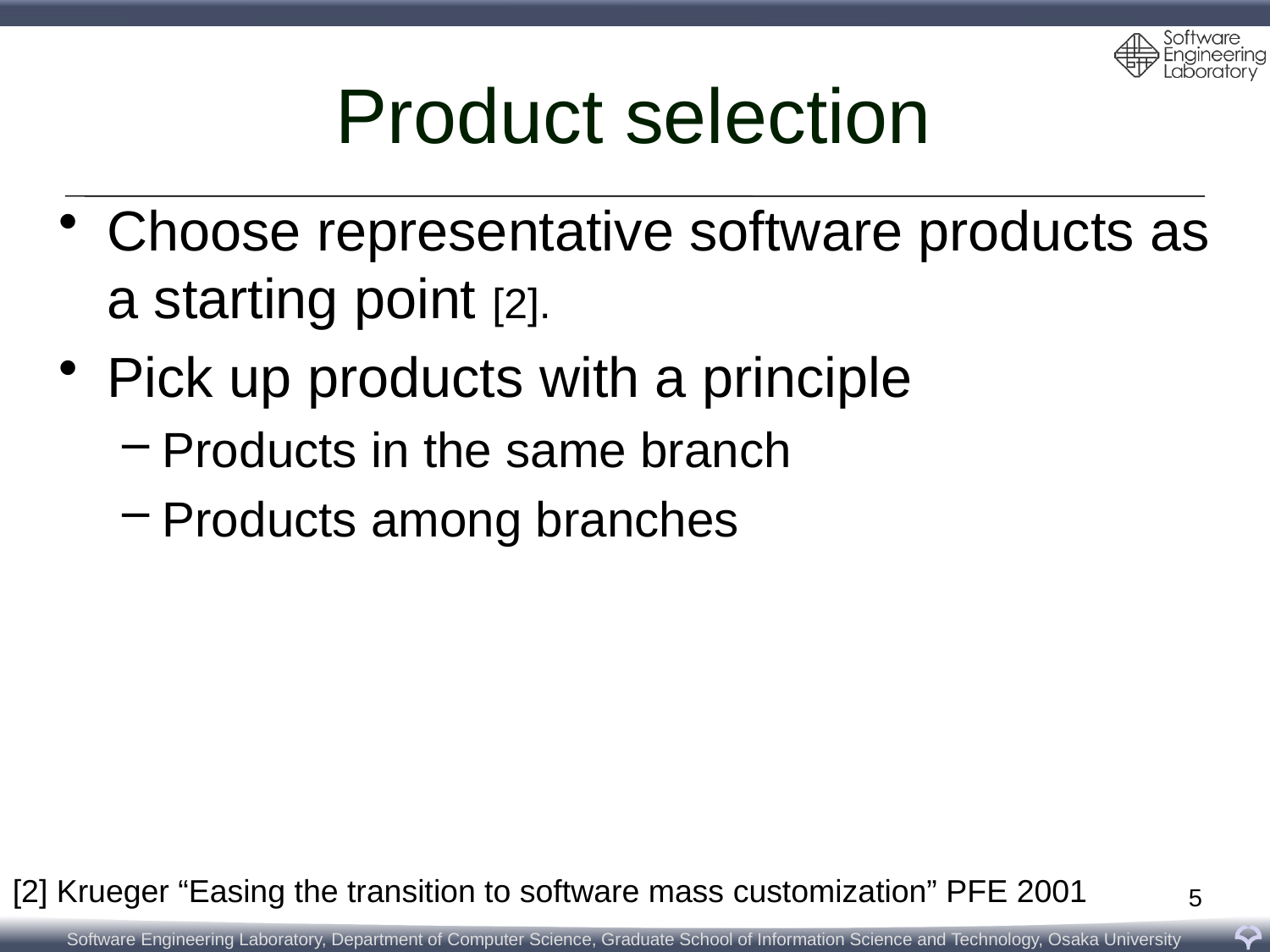

# Product selection
Choose representative software products as a starting point [2].
Pick up products with a principle
Products in the same branch
Products among branches
[2] Krueger “Easing the transition to software mass customization” PFE 2001
5